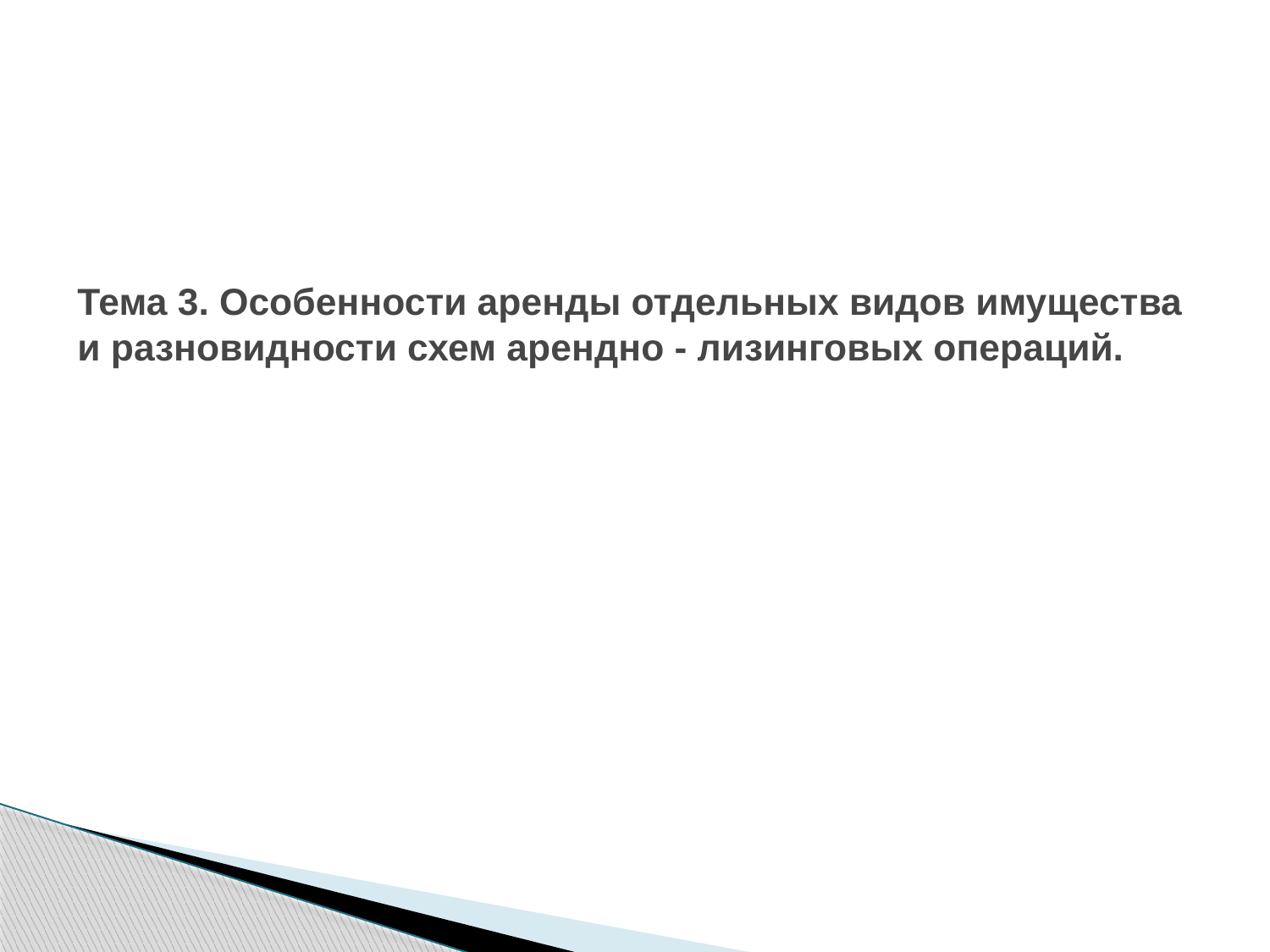

# Тема 3. Особенности аренды отдельных видов имущества и разновидности схем арендно - лизинговых операций.